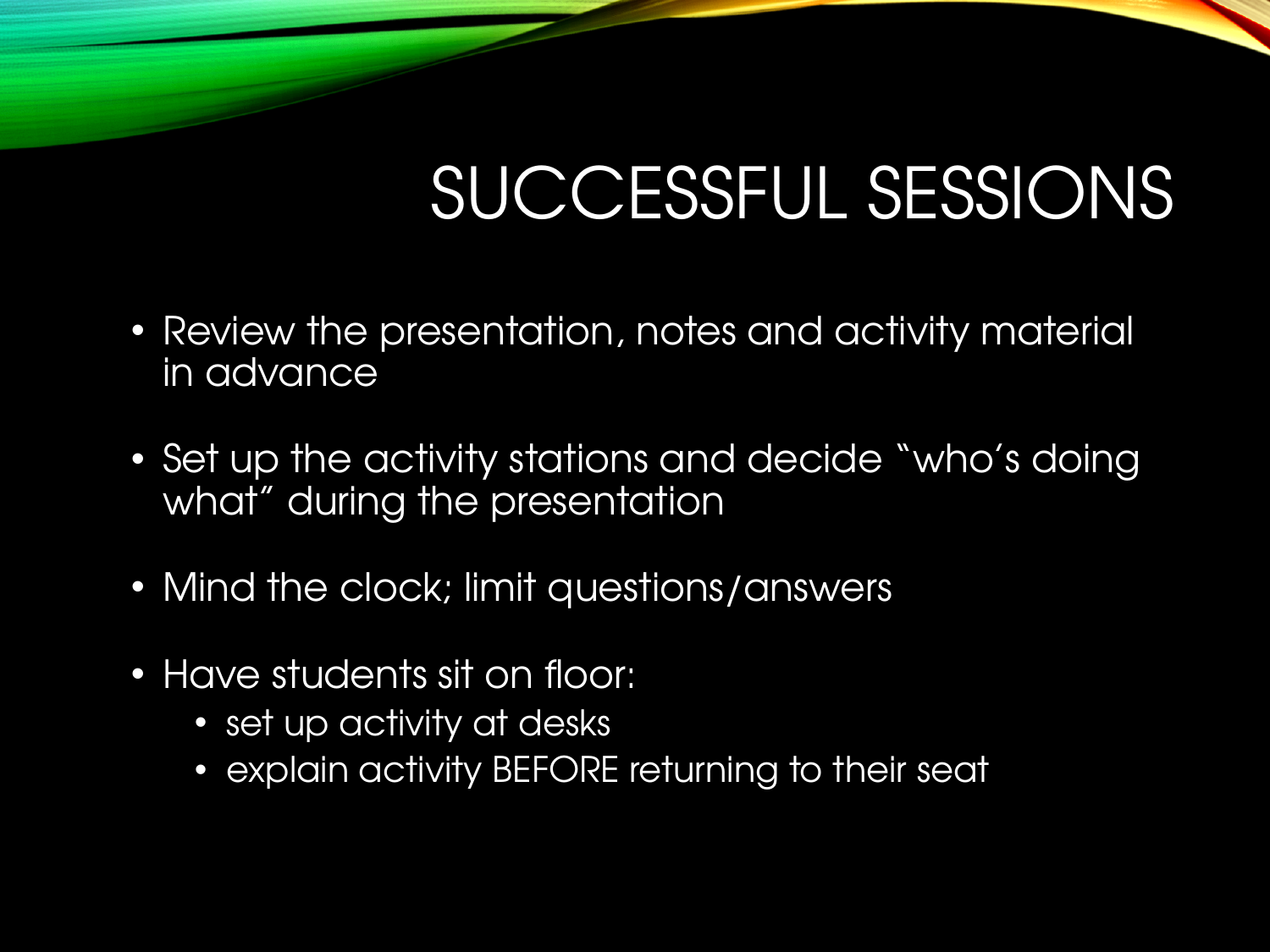

# Successful sessions
Review the presentation, notes and activity material in advance

Set up the activity stations and decide “who’s doing what” during the presentation

Mind the clock; limit questions/answers

Have students sit on floor:
set up activity at desks
explain activity BEFORE returning to their seat